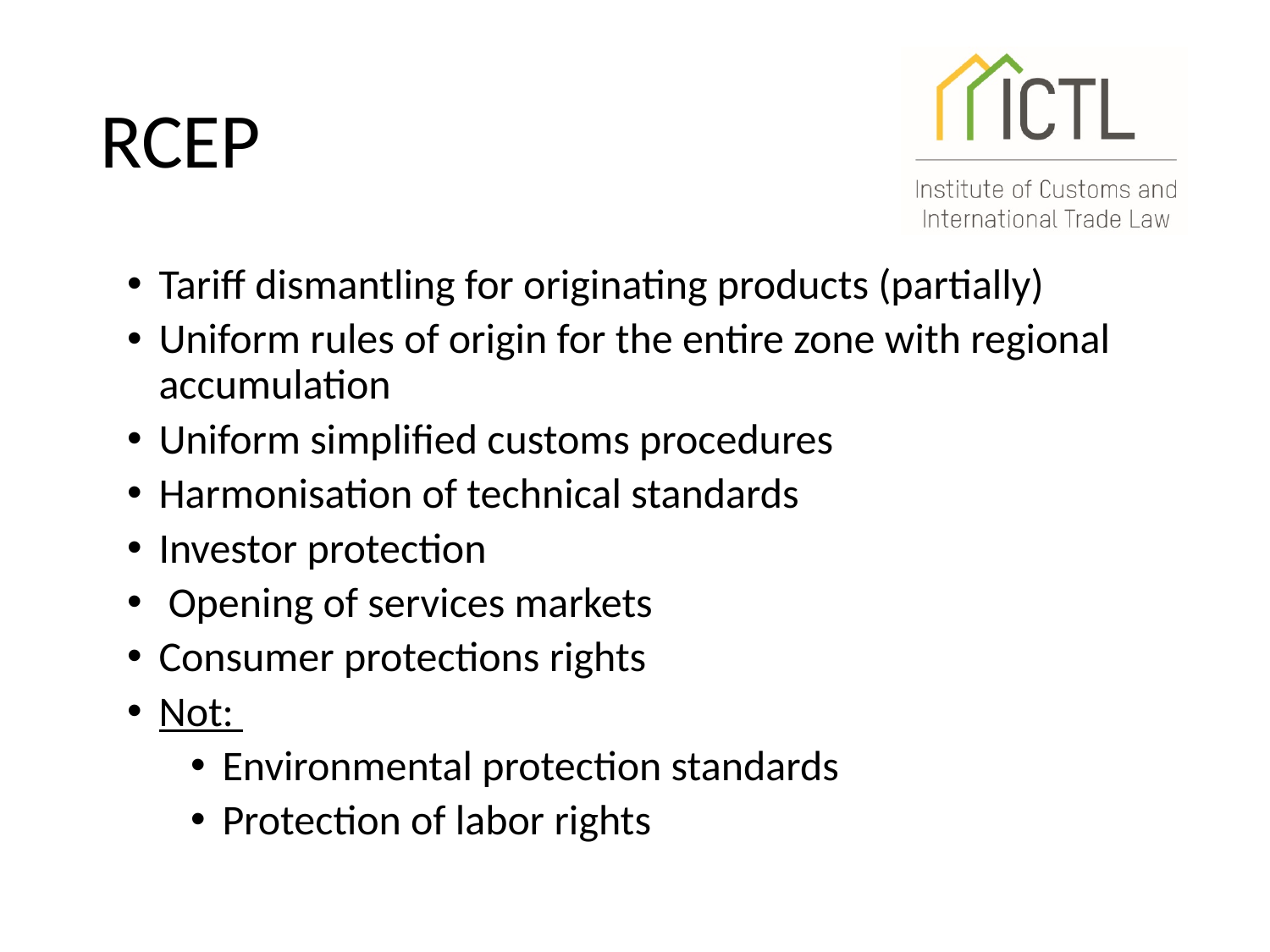

# RCEP
Tariff dismantling for originating products (partially)
Uniform rules of origin for the entire zone with regional accumulation
Uniform simplified customs procedures
Harmonisation of technical standards
Investor protection
 Opening of services markets
Consumer protections rights
Not:
Environmental protection standards
Protection of labor rights